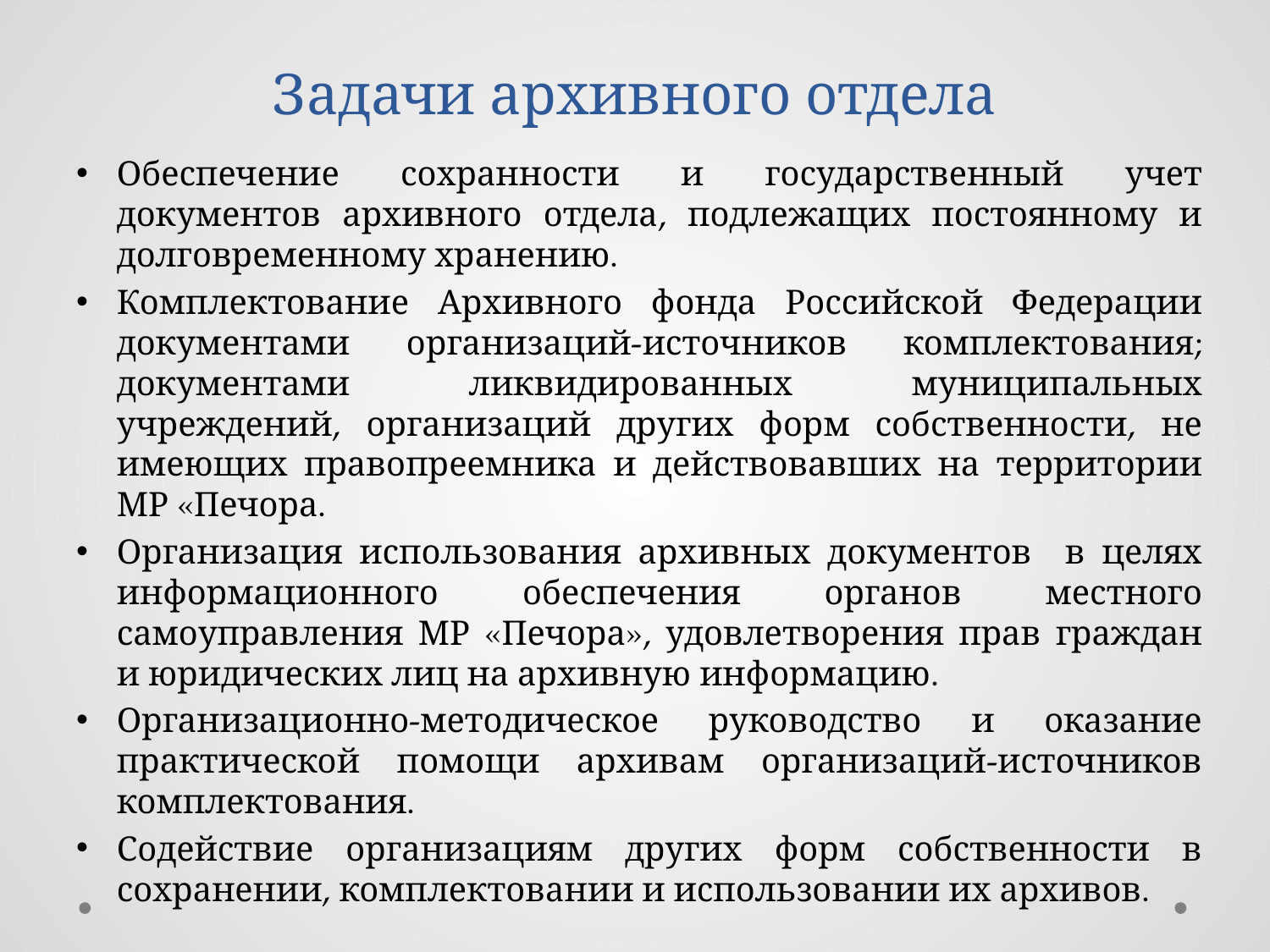

# Задачи архивного отдела
Обеспечение сохранности и государственный учет документов архивного отдела, подлежащих постоянному и долговременному хранению.
Комплектование Архивного фонда Российской Федерации документами организаций-источников комплектования; документами ликвидированных муниципальных учреждений, организаций других форм собственности, не имеющих правопреемника и действовавших на территории МР «Печора.
Организация использования архивных документов  в целях информационного обеспечения органов местного самоуправления МР «Печора», удовлетворения прав граждан и юридических лиц на архивную информацию.
Организационно-методическое руководство и оказание практической помощи архивам организаций-источников комплектования.
Содействие организациям других форм собственности в сохранении, комплектовании и использовании их архивов.